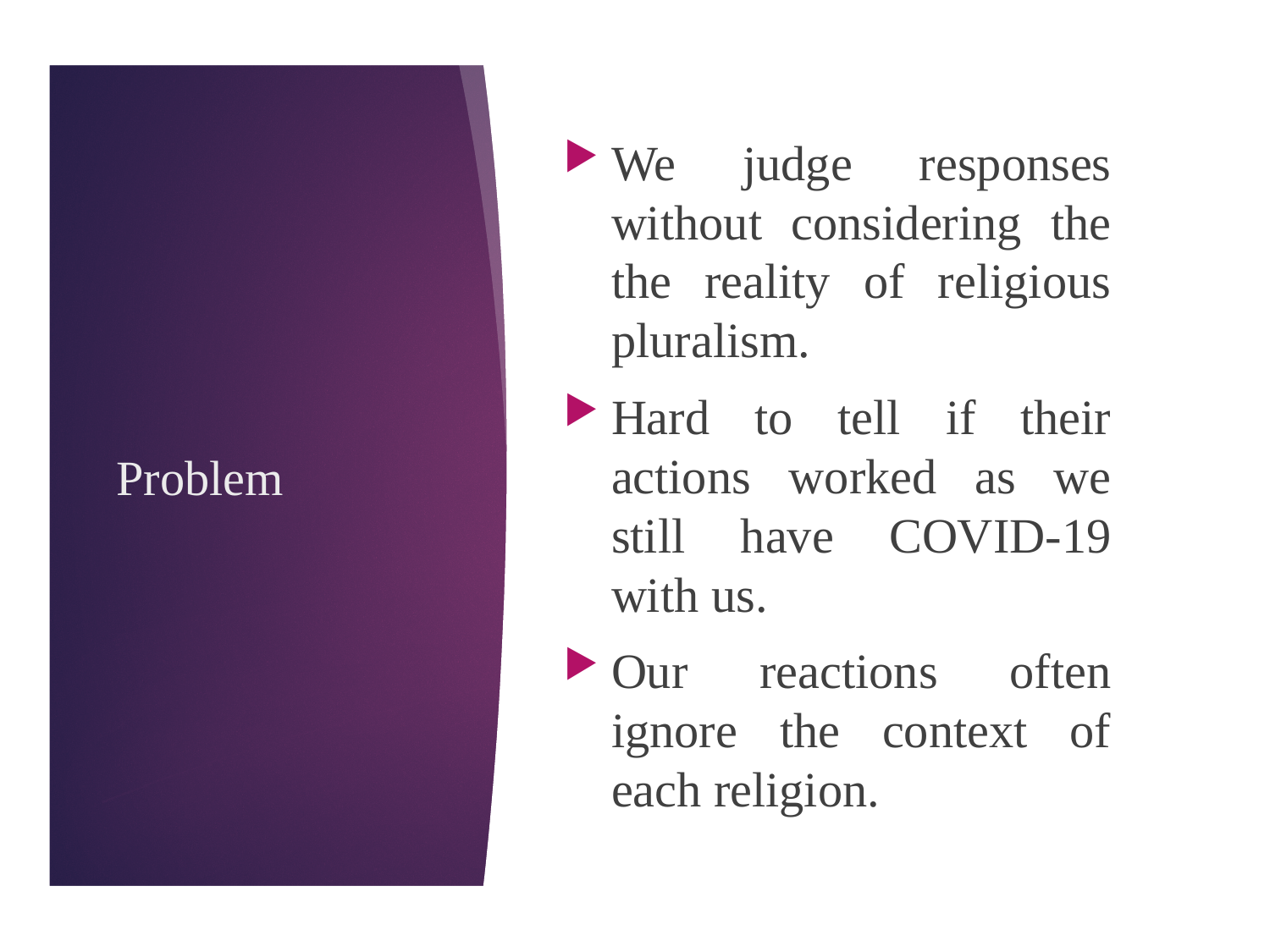

We judge responses without considering the the reality of religious pluralism.
Hard to tell if their actions worked as we still have COVID-19 with us.
Our reactions often ignore the context of each religion.

# Problem